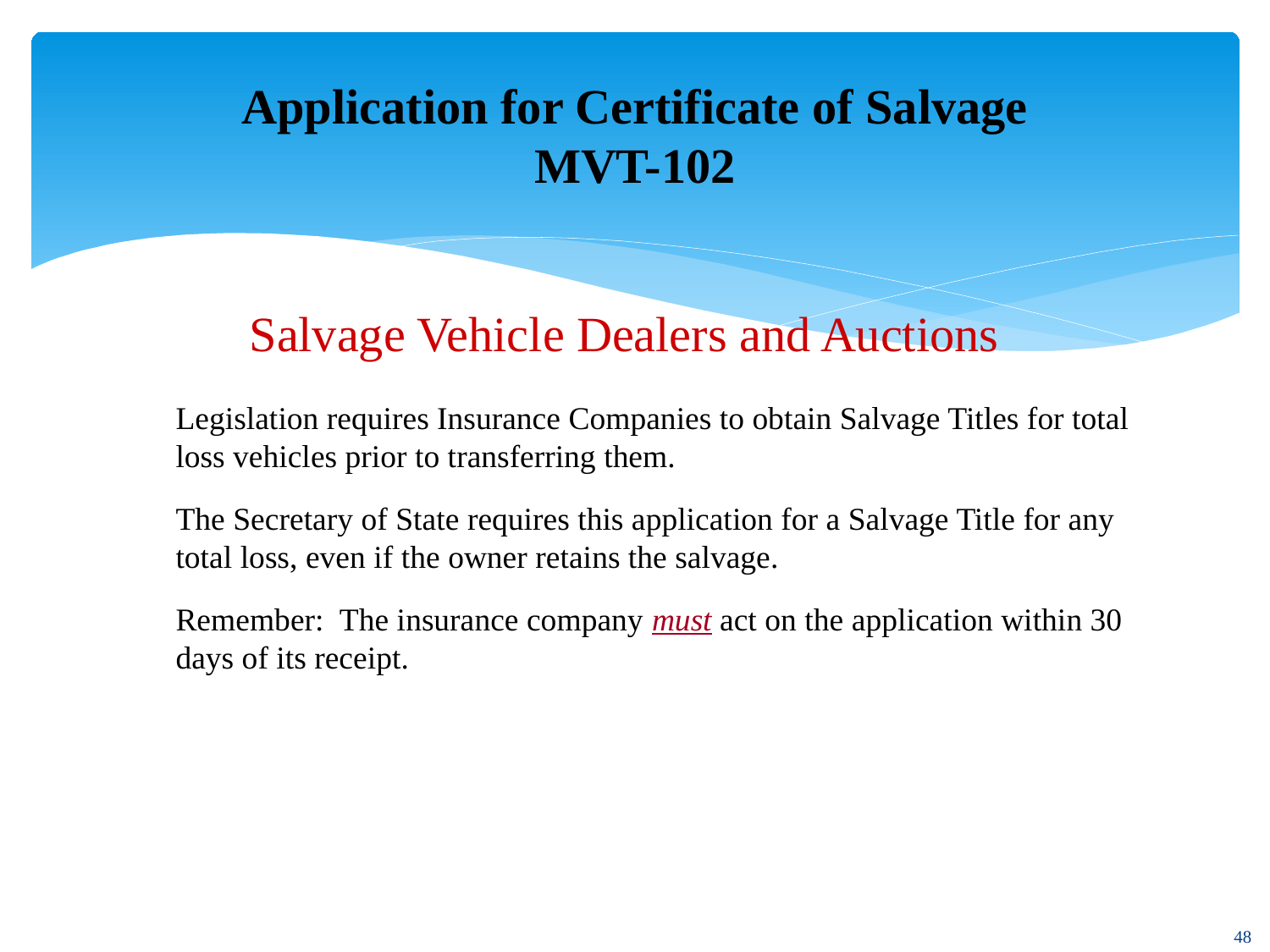

Application for Certificate of Salvage
MVT-102
Salvage Vehicle Dealers and Auctions
Legislation requires Insurance Companies to obtain Salvage Titles for total loss vehicles prior to transferring them.
The Secretary of State requires this application for a Salvage Title for any total loss, even if the owner retains the salvage.
Remember:  The insurance company must act on the application within 30 days of its receipt.

48